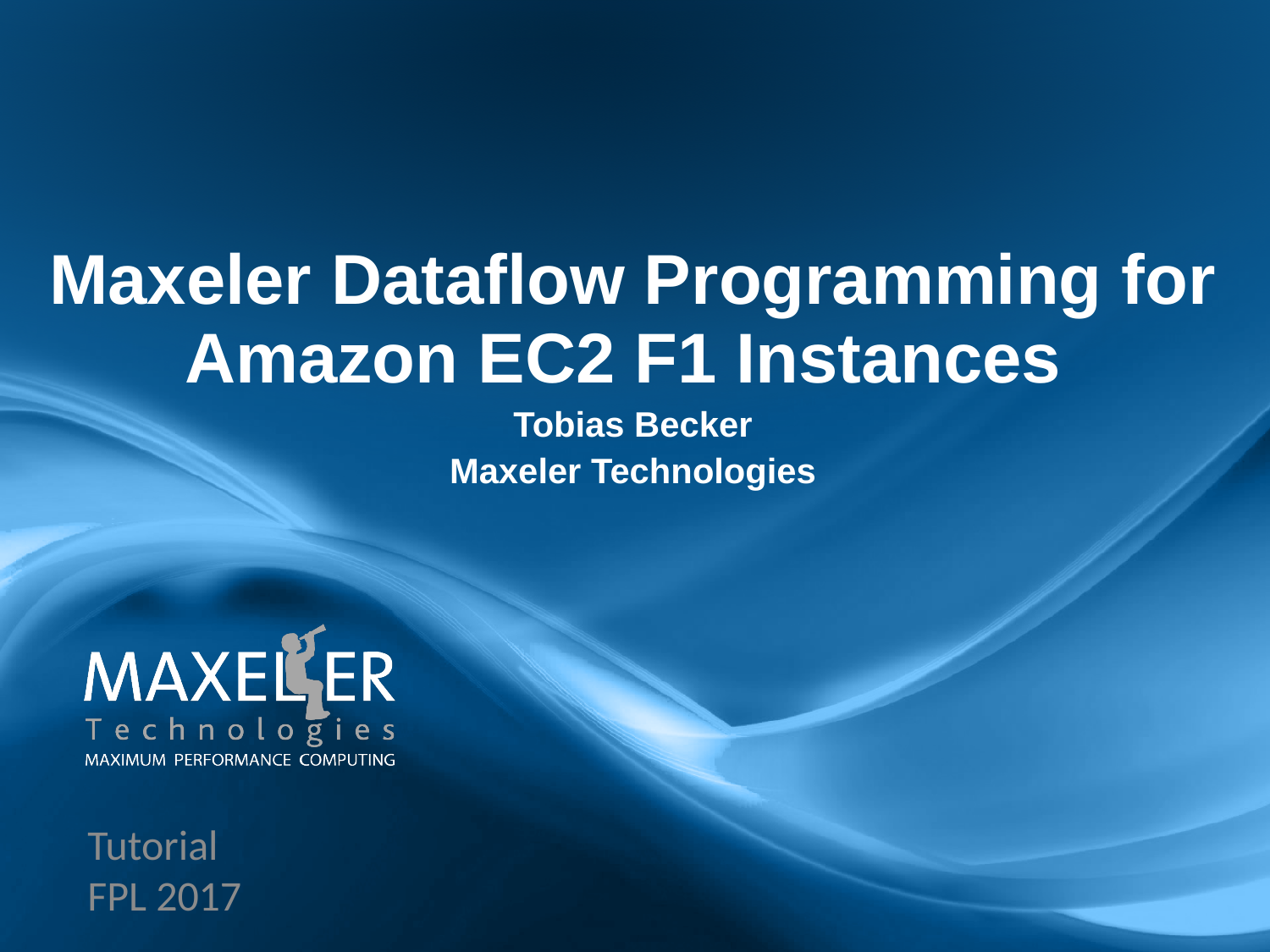

Maxeler Dataflow Programming for Amazon EC2 F1 Instances
Tobias Becker
Maxeler Technologies

Tutorial
FPL 2017